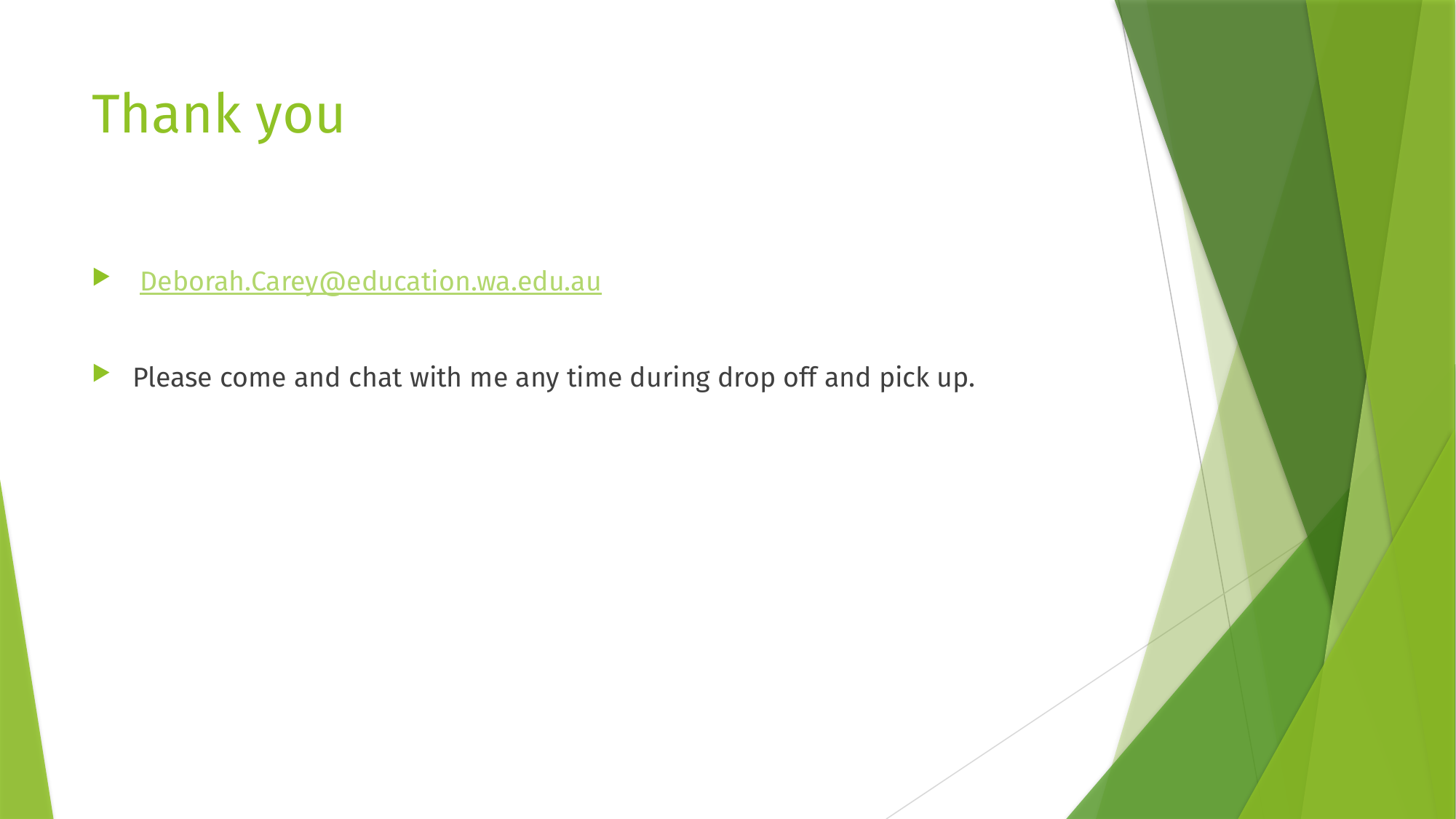

# Thank you
 Deborah.Carey@education.wa.edu.au

Please come and chat with me any time during drop off and pick up.